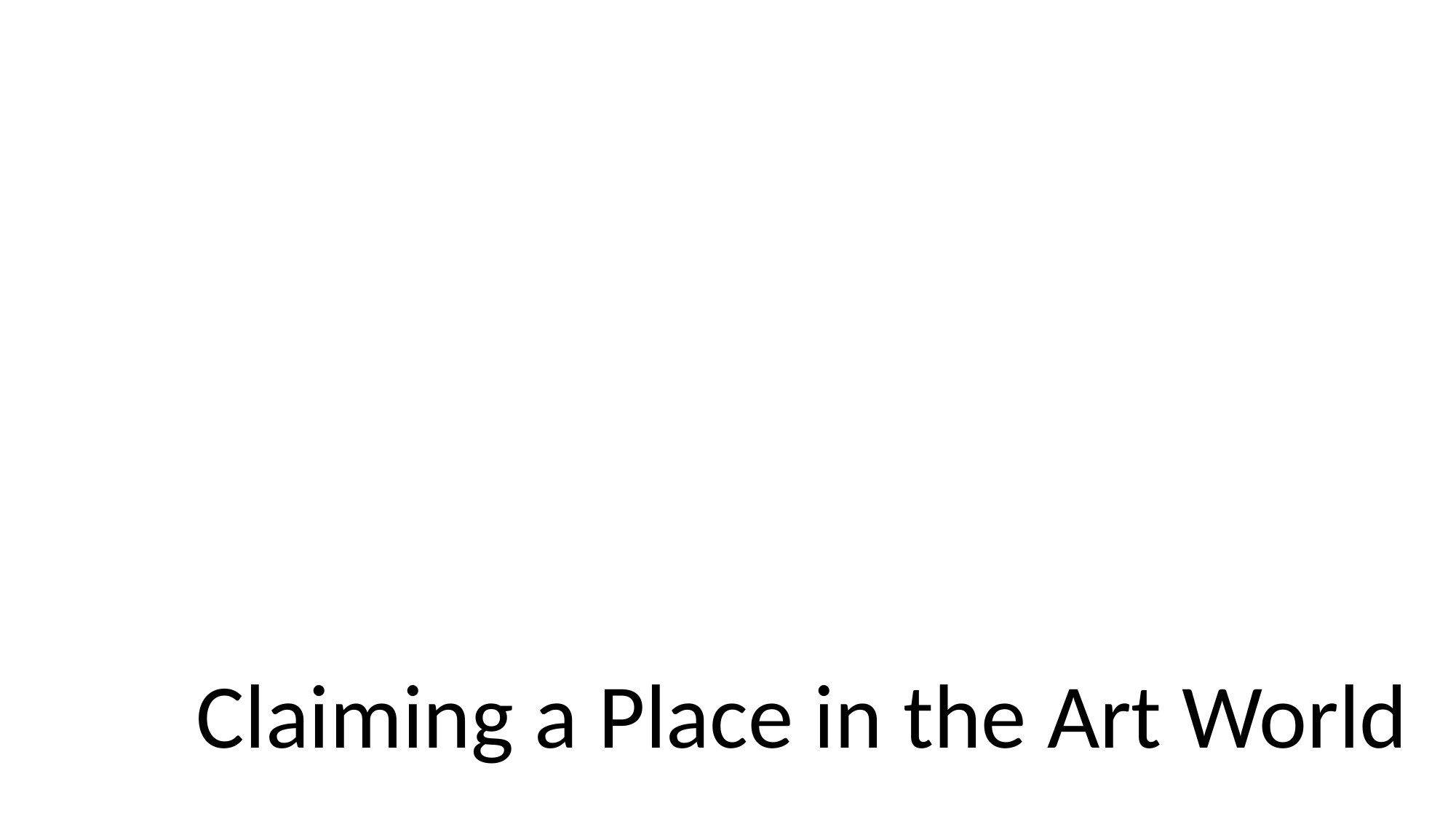

# Claiming a Place in the Art World